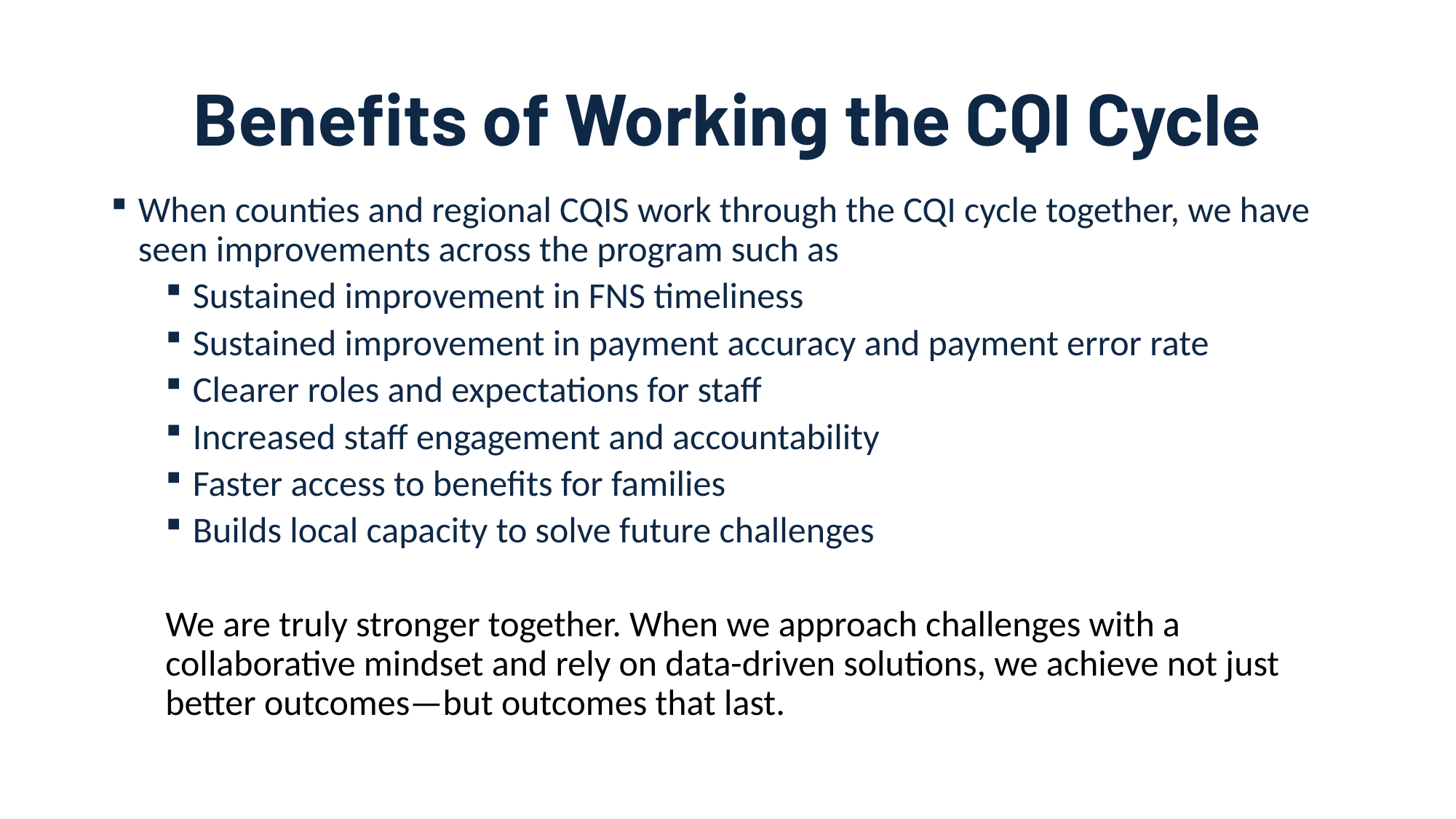

# Benefits of Working the CQI Cycle
When counties and regional CQIS work through the CQI cycle together, we have seen improvements across the program such as
Sustained improvement in FNS timeliness
Sustained improvement in payment accuracy and payment error rate
Clearer roles and expectations for staff
Increased staff engagement and accountability
Faster access to benefits for families
Builds local capacity to solve future challenges

We are truly stronger together. When we approach challenges with a collaborative mindset and rely on data-driven solutions, we achieve not just better outcomes—but outcomes that last.